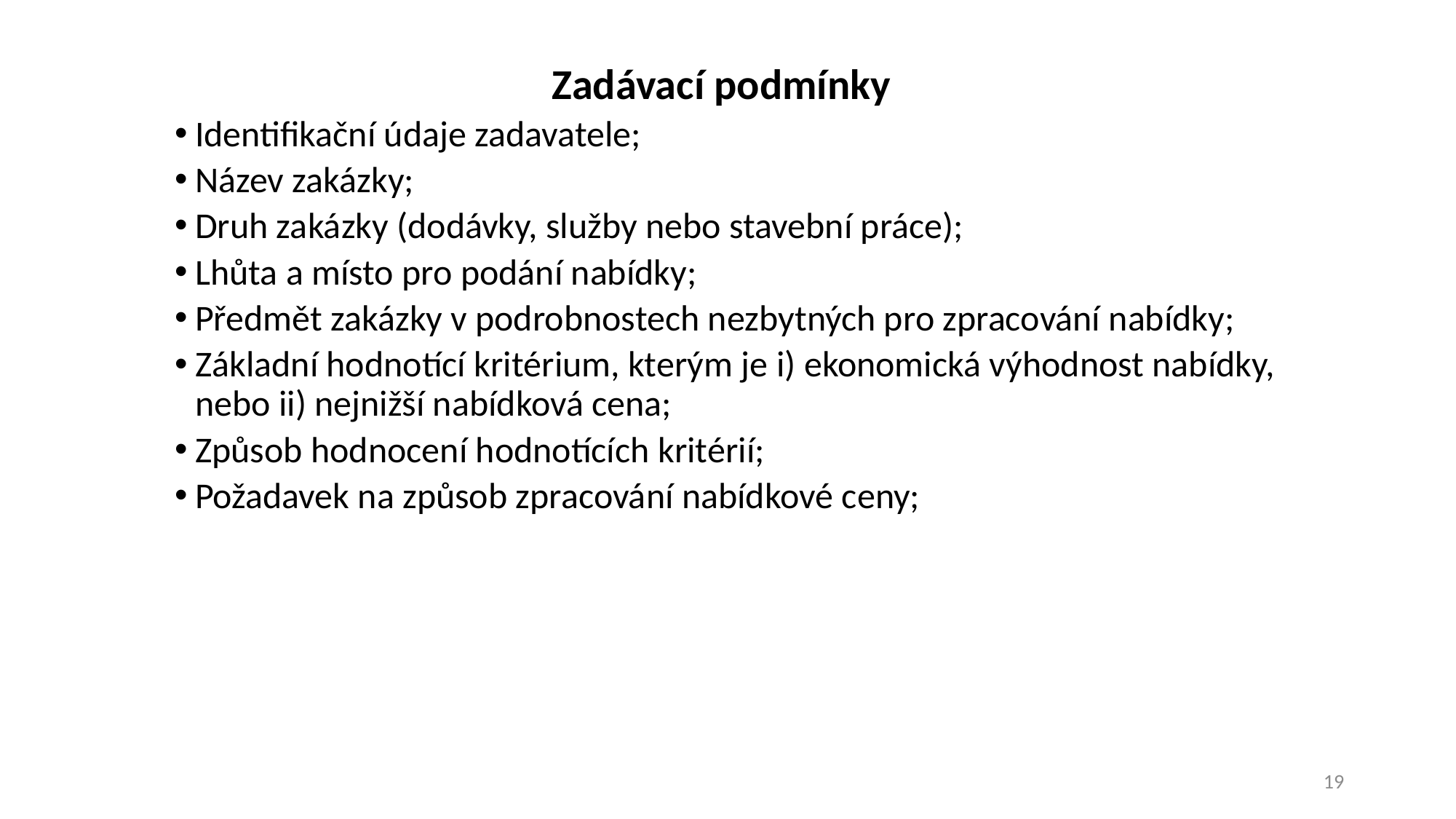

Zadávací podmínky
Identifikační údaje zadavatele;
Název zakázky;
Druh zakázky (dodávky, služby nebo stavební práce);
Lhůta a místo pro podání nabídky;
Předmět zakázky v podrobnostech nezbytných pro zpracování nabídky;
Základní hodnotící kritérium, kterým je i) ekonomická výhodnost nabídky, nebo ii) nejnižší nabídková cena;
Způsob hodnocení hodnotících kritérií;
Požadavek na způsob zpracování nabídkové ceny;

19